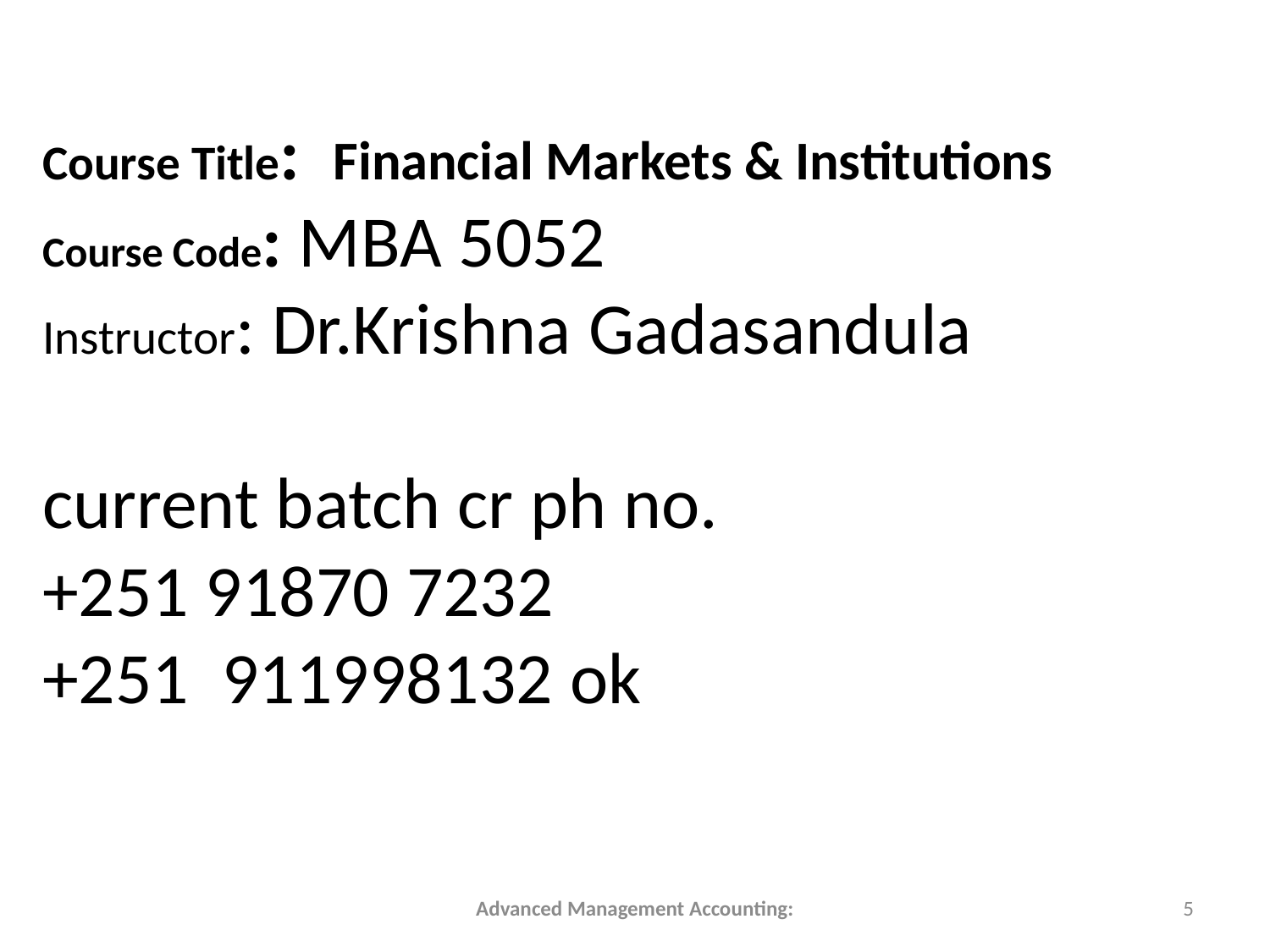

Course Title:  Financial Markets & Institutions
Course Code: MBA 5052
Instructor: Dr.Krishna Gadasandula
current batch cr ph no.
+251 91870 7232
+251  911998132 ok
Advanced Management Accounting:
5